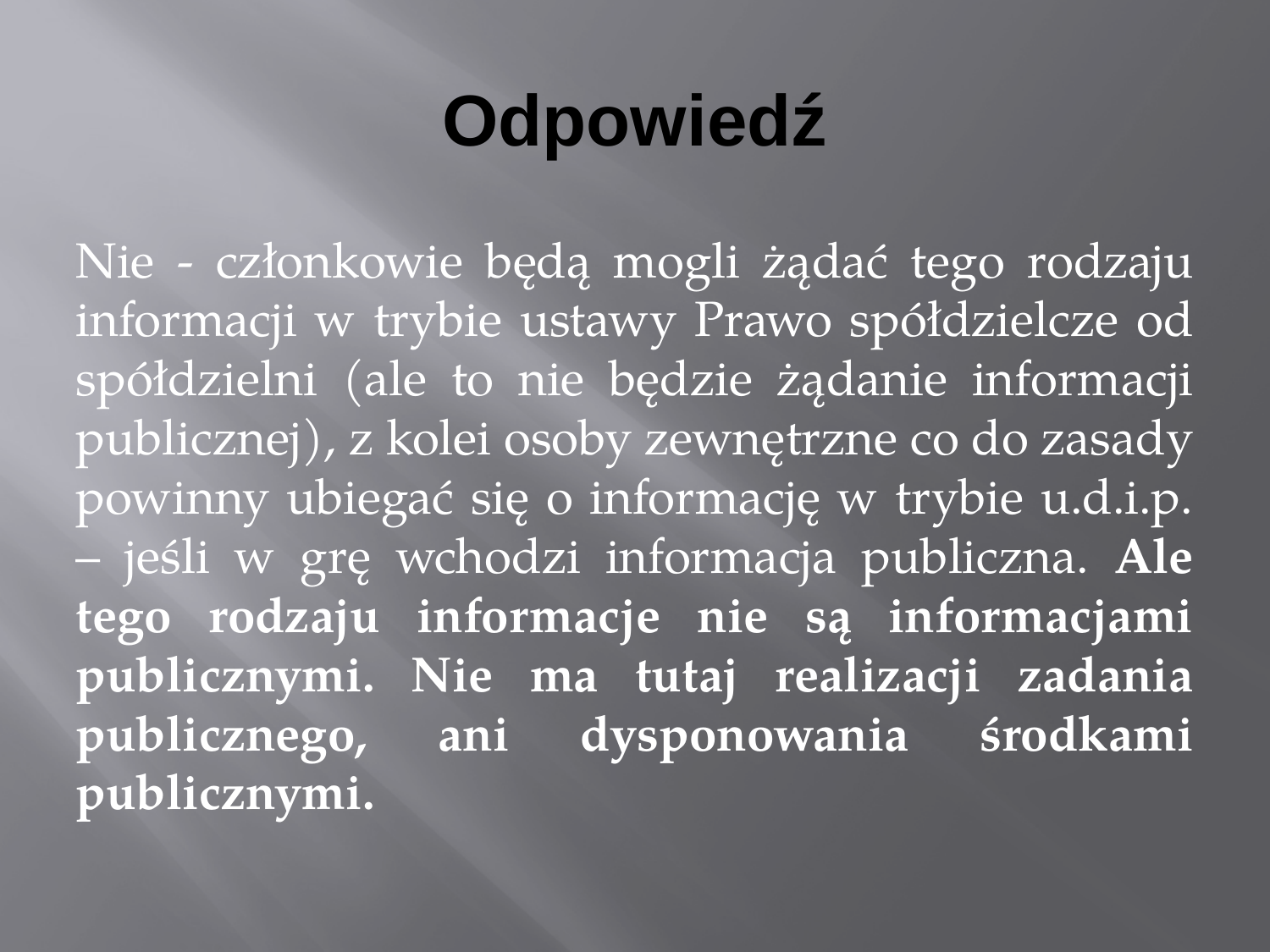

# Odpowiedź
Nie - członkowie będą mogli żądać tego rodzaju informacji w trybie ustawy Prawo spółdzielcze od spółdzielni (ale to nie będzie żądanie informacji publicznej), z kolei osoby zewnętrzne co do zasady powinny ubiegać się o informację w trybie u.d.i.p. – jeśli w grę wchodzi informacja publiczna. Ale tego rodzaju informacje nie są informacjami publicznymi. Nie ma tutaj realizacji zadania publicznego, ani dysponowania środkami publicznymi.